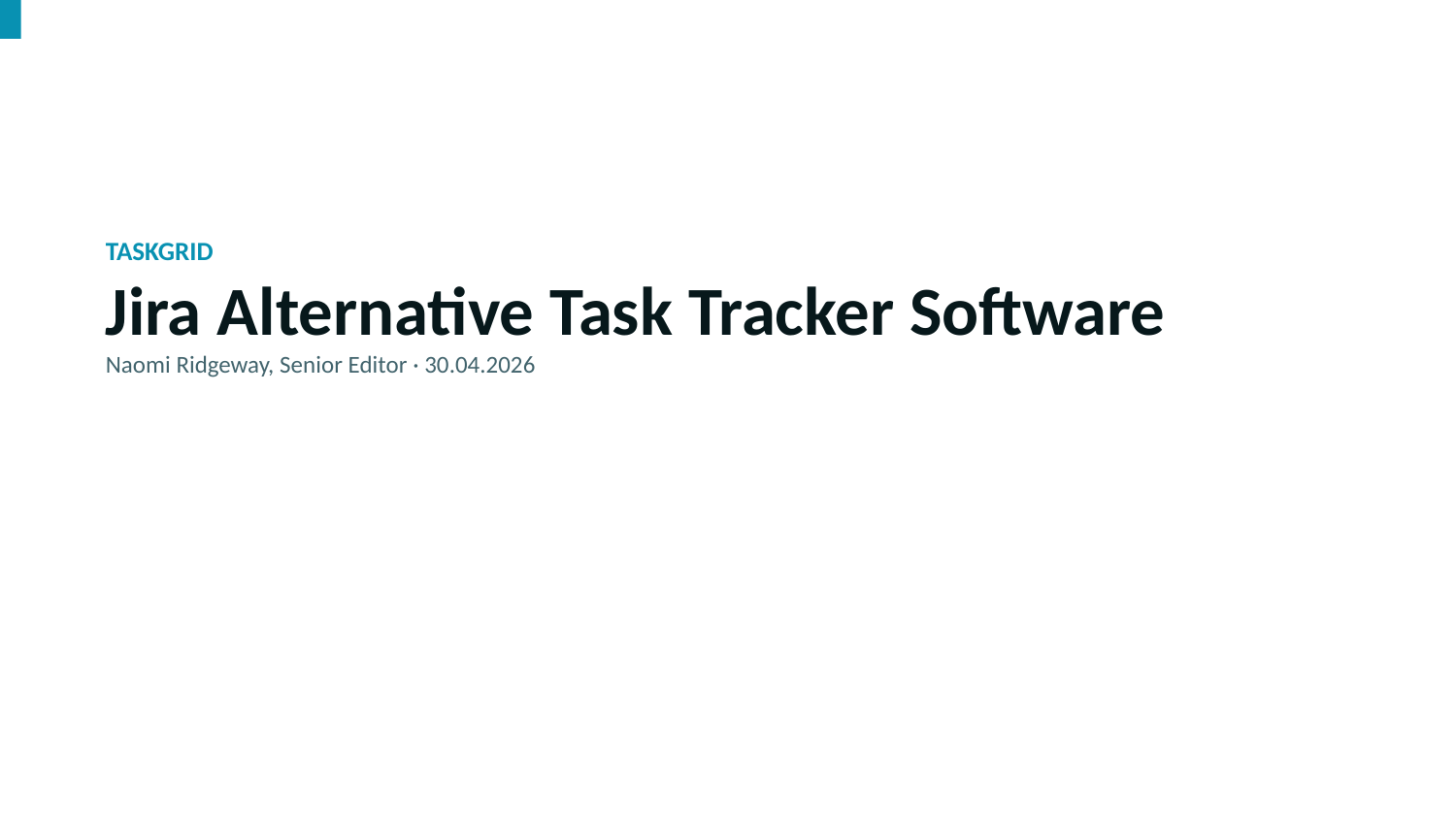

TASKGRID
Jira Alternative Task Tracker Software
Naomi Ridgeway, Senior Editor · 30.04.2026